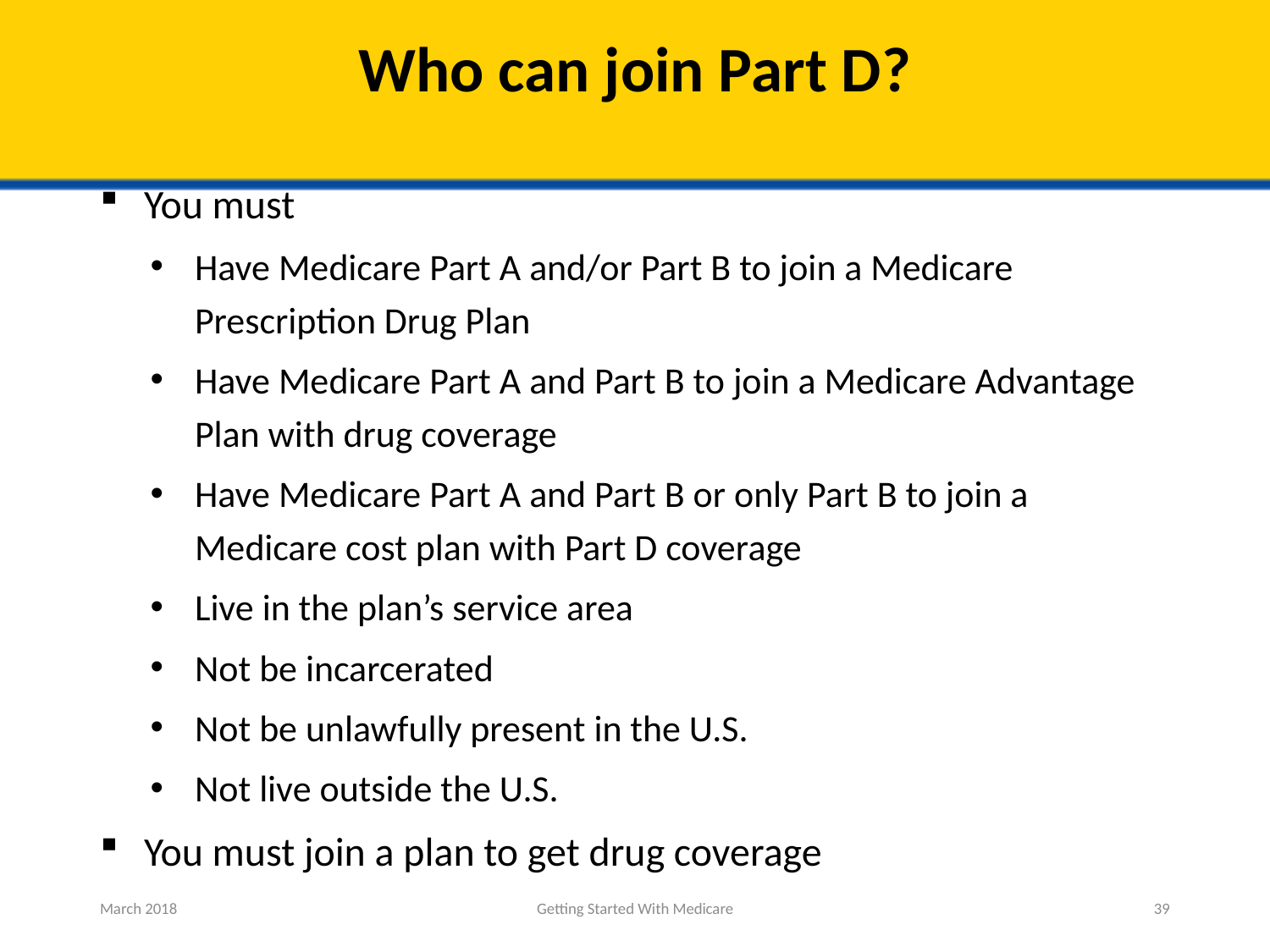

# Who can join Part D?
You must
Have Medicare Part A and/or Part B to join a Medicare Prescription Drug Plan
Have Medicare Part A and Part B to join a Medicare Advantage Plan with drug coverage
Have Medicare Part A and Part B or only Part B to join a Medicare cost plan with Part D coverage
Live in the plan’s service area
Not be incarcerated
Not be unlawfully present in the U.S.
Not live outside the U.S.
You must join a plan to get drug coverage
March 2018
Getting Started With Medicare
39